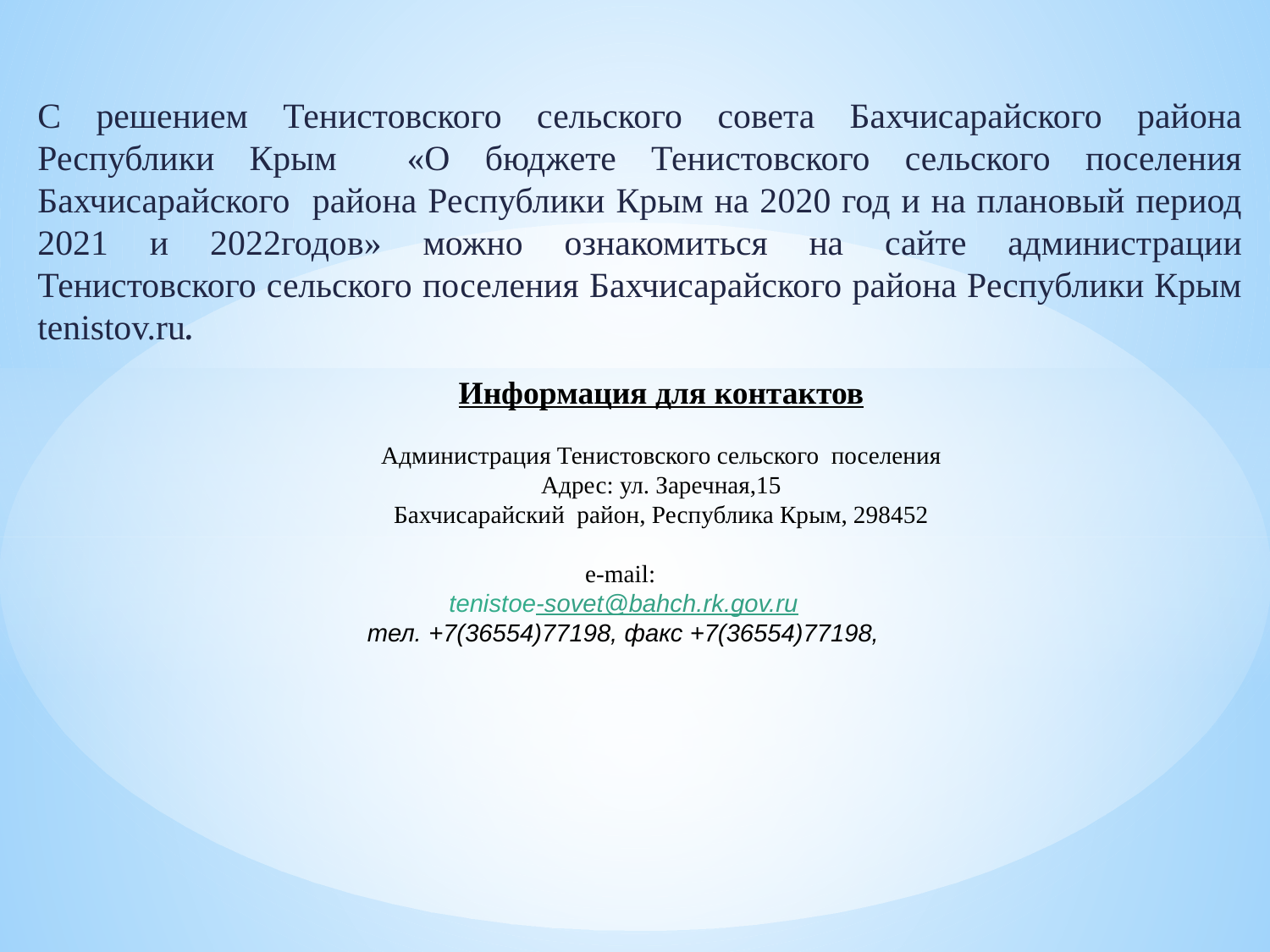

С решением Тенистовского сельского совета Бахчисарайского района Республики Крым  «О бюджете Тенистовского сельского поселения Бахчисарайского  района Республики Крым на 2020 год и на плановый период 2021 и 2022годов» можно ознакомиться на сайте администрации Тенистовского сельского поселения Бахчисарайского района Республики Крым tenistov.ru.
Информация для контактов

Администрация Тенистовского сельского  поселения
Адрес: ул. Заречная,15
Бахчисарайский  район, Республика Крым, 298452
                                                                                                                                                                                  e-mail:
 tenistoe-sovet@bahch.rk.gov.ru 
тел. +7(36554)77198, факс +7(36554)77198,